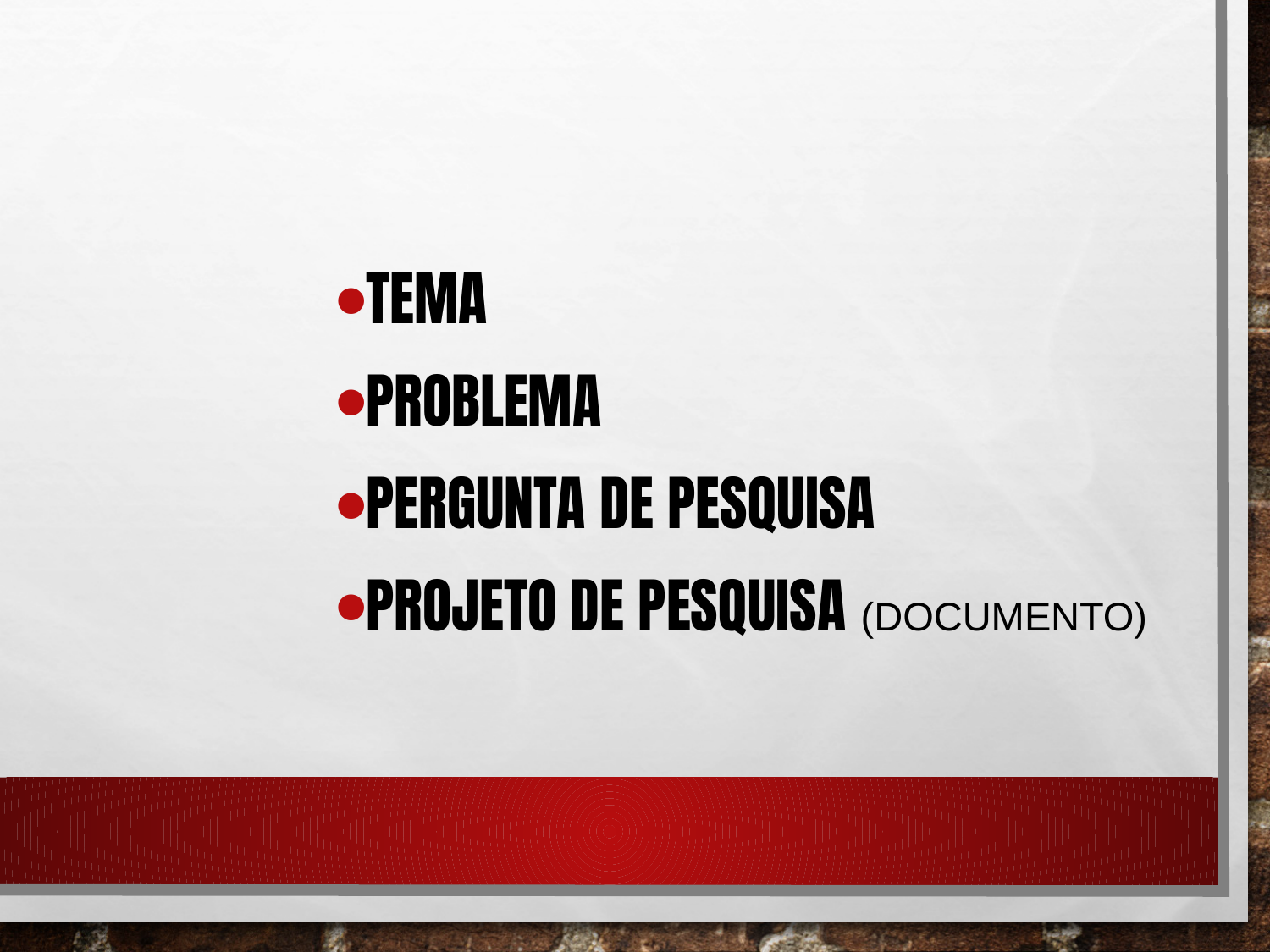

TEMA
Problema
Pergunta de pesquisa
Projeto de pesquisa (Documento)